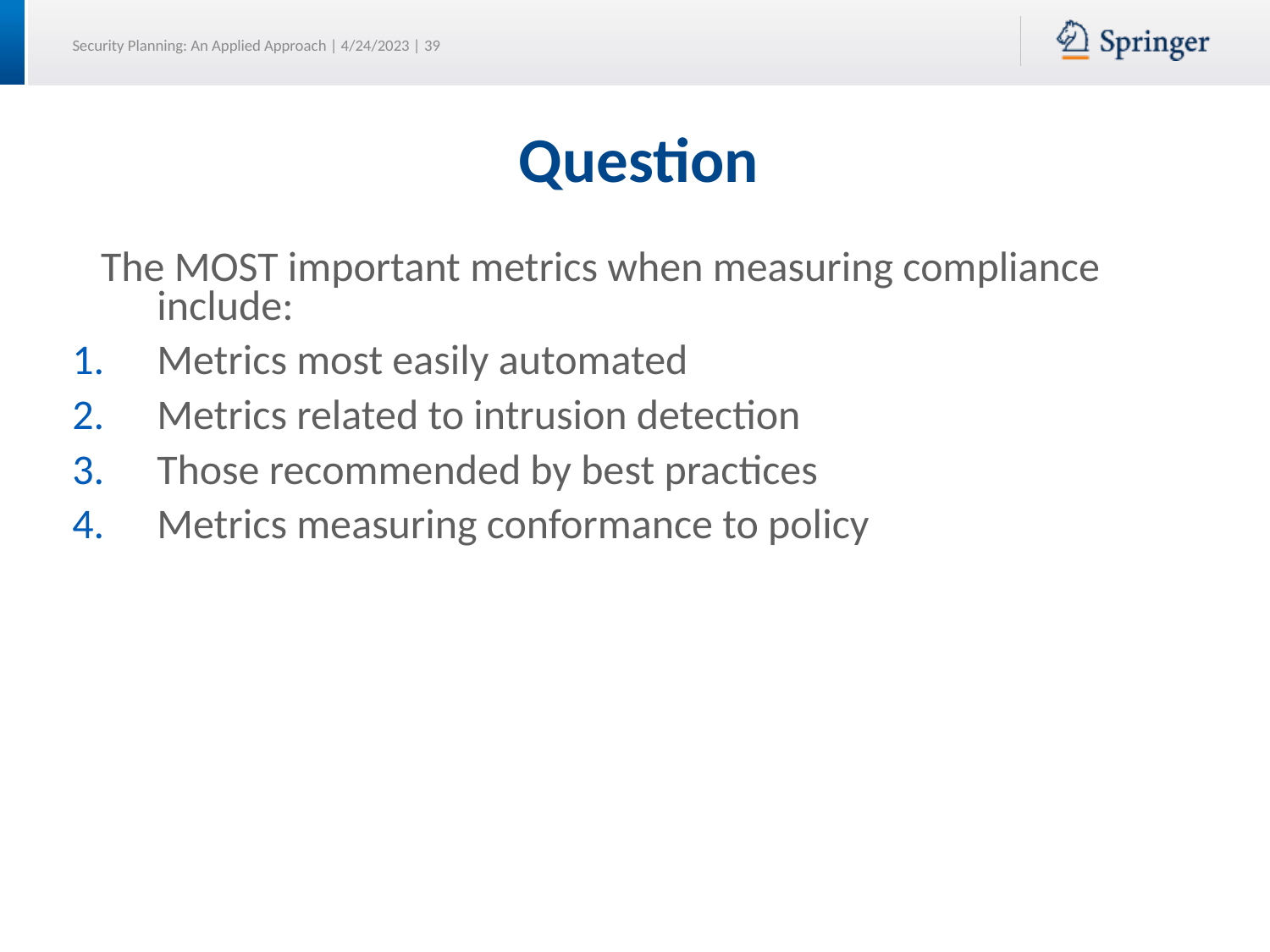

# Question
   The MOST important metrics when measuring compliance include:
Metrics most easily automated
Metrics related to intrusion detection
Those recommended by best practices
Metrics measuring conformance to policy